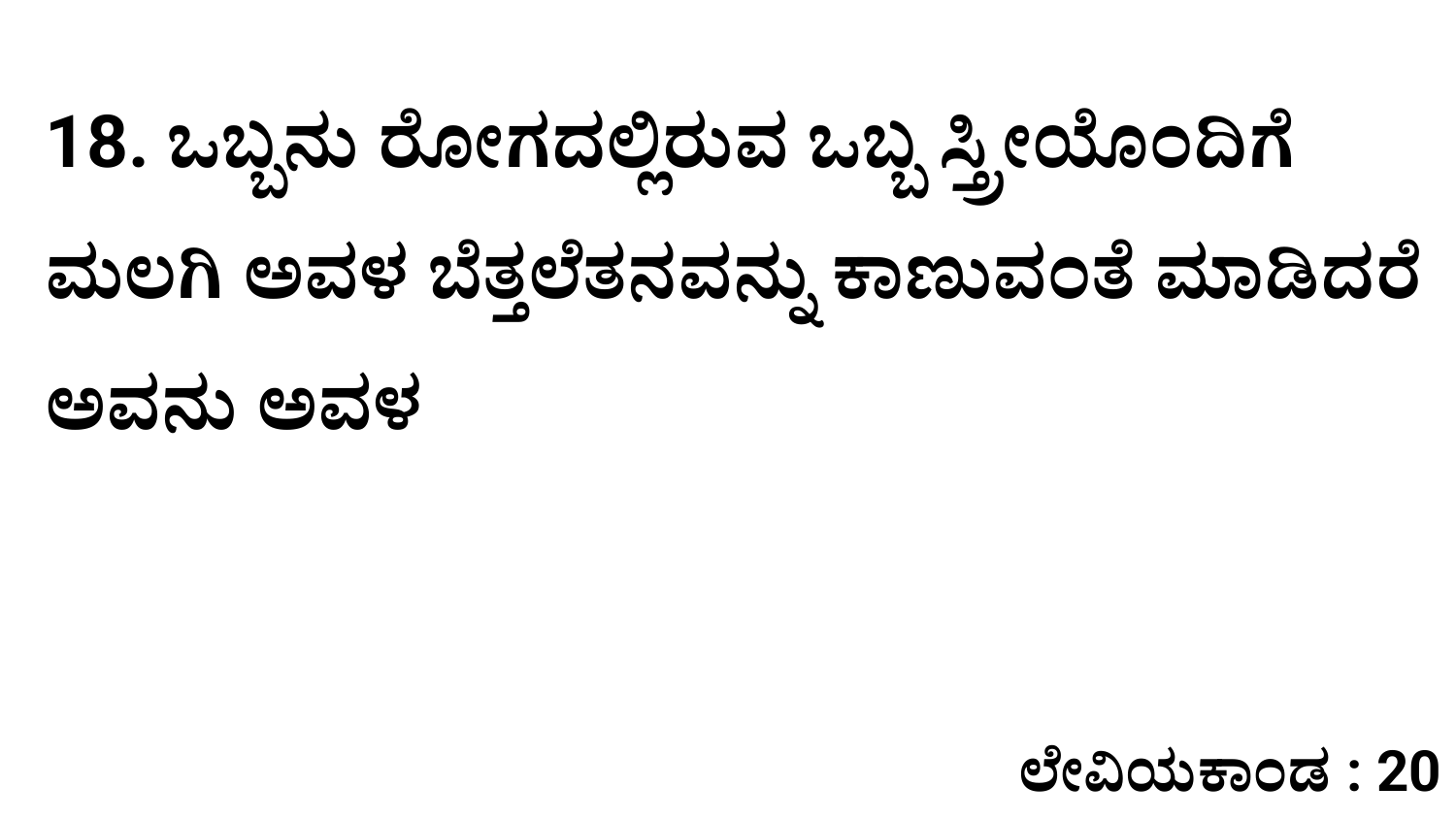

18. ಒಬ್ಬನು ರೋಗದಲ್ಲಿರುವ ಒಬ್ಬ ಸ್ತ್ರೀಯೊಂದಿಗೆ ಮಲಗಿ ಅವಳ ಬೆತ್ತಲೆತನವನ್ನು ಕಾಣುವಂತೆ ಮಾಡಿದರೆ ಅವನು ಅವಳ
ಲೇವಿಯಕಾಂಡ : 20